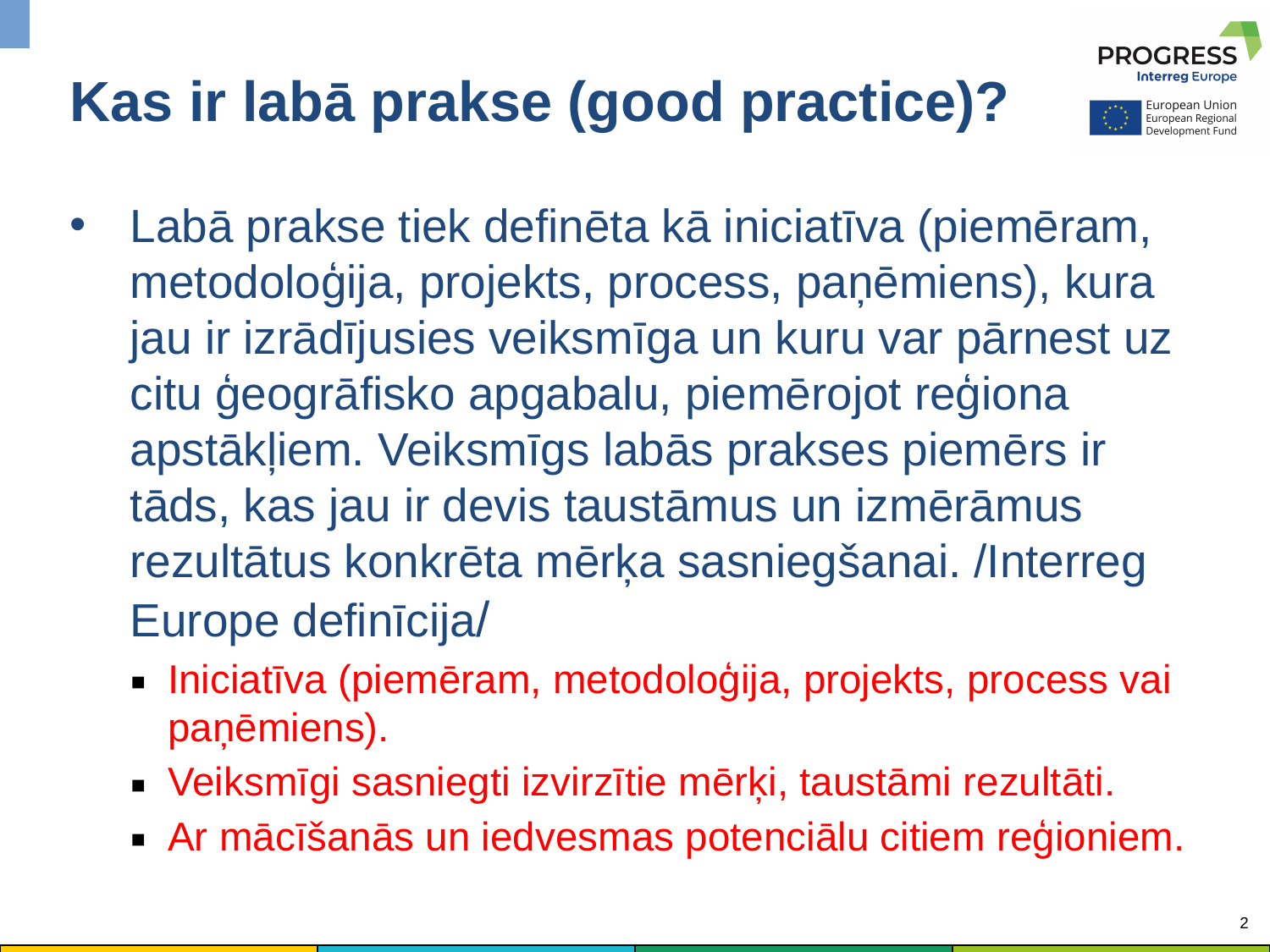

# Kas ir labā prakse (good practice)?
Labā prakse tiek definēta kā iniciatīva (piemēram, metodoloģija, projekts, process, paņēmiens), kura jau ir izrādījusies veiksmīga un kuru var pārnest uz citu ģeogrāfisko apgabalu, piemērojot reģiona apstākļiem. Veiksmīgs labās prakses piemērs ir tāds, kas jau ir devis taustāmus un izmērāmus rezultātus konkrēta mērķa sasniegšanai. /Interreg Europe definīcija/
Iniciatīva (piemēram, metodoloģija, projekts, process vai paņēmiens).
Veiksmīgi sasniegti izvirzītie mērķi, taustāmi rezultāti.
Ar mācīšanās un iedvesmas potenciālu citiem reģioniem.
2